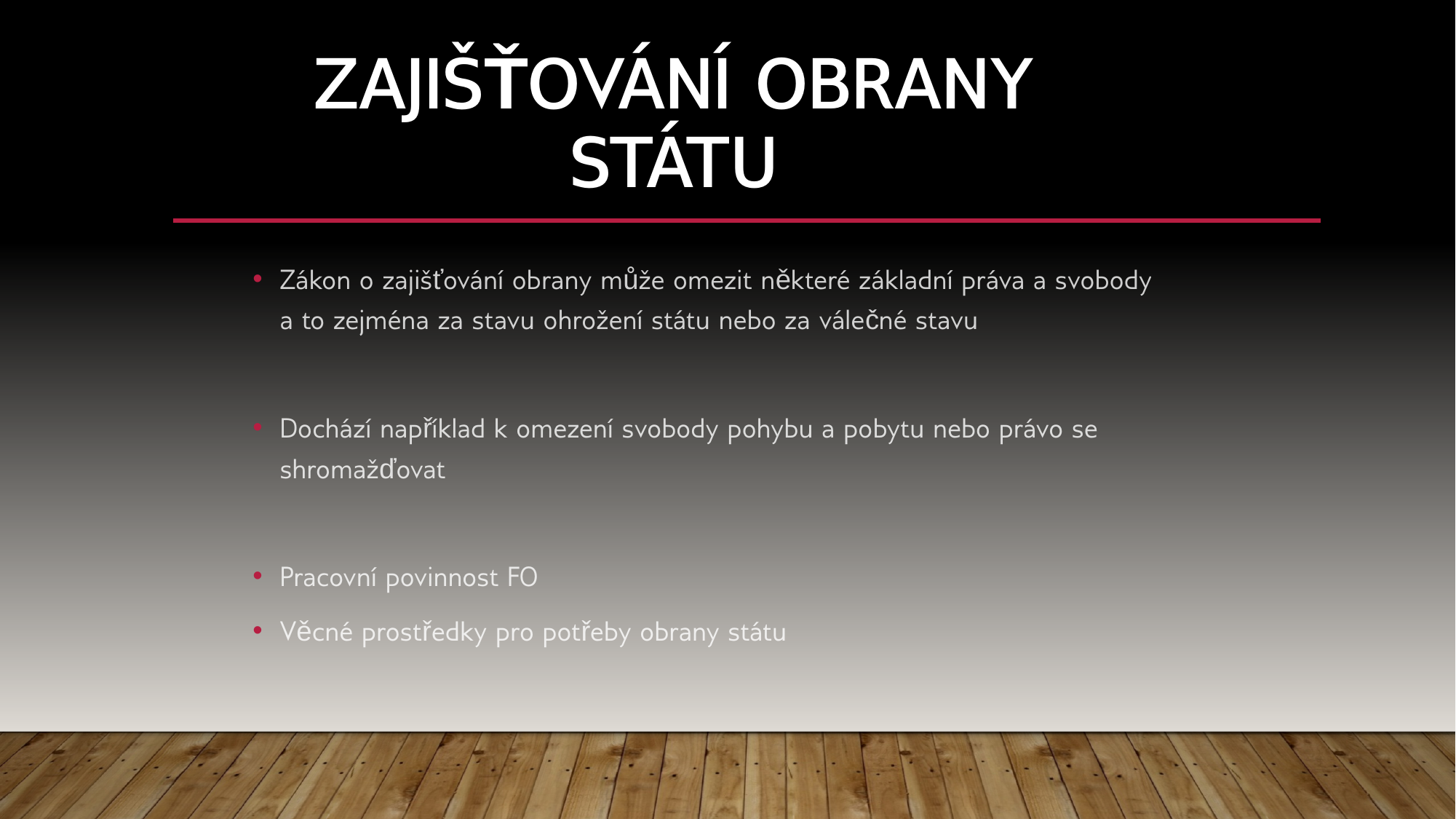

# Zajišťování obrany státu
Zákon o zajišťování obrany může omezit některé základní práva a svobody a to zejména za stavu ohrožení státu nebo za válečné stavu

Dochází například k omezení svobody pohybu a pobytu nebo právo se shromažďovat

Pracovní povinnost FO
Věcné prostředky pro potřeby obrany státu